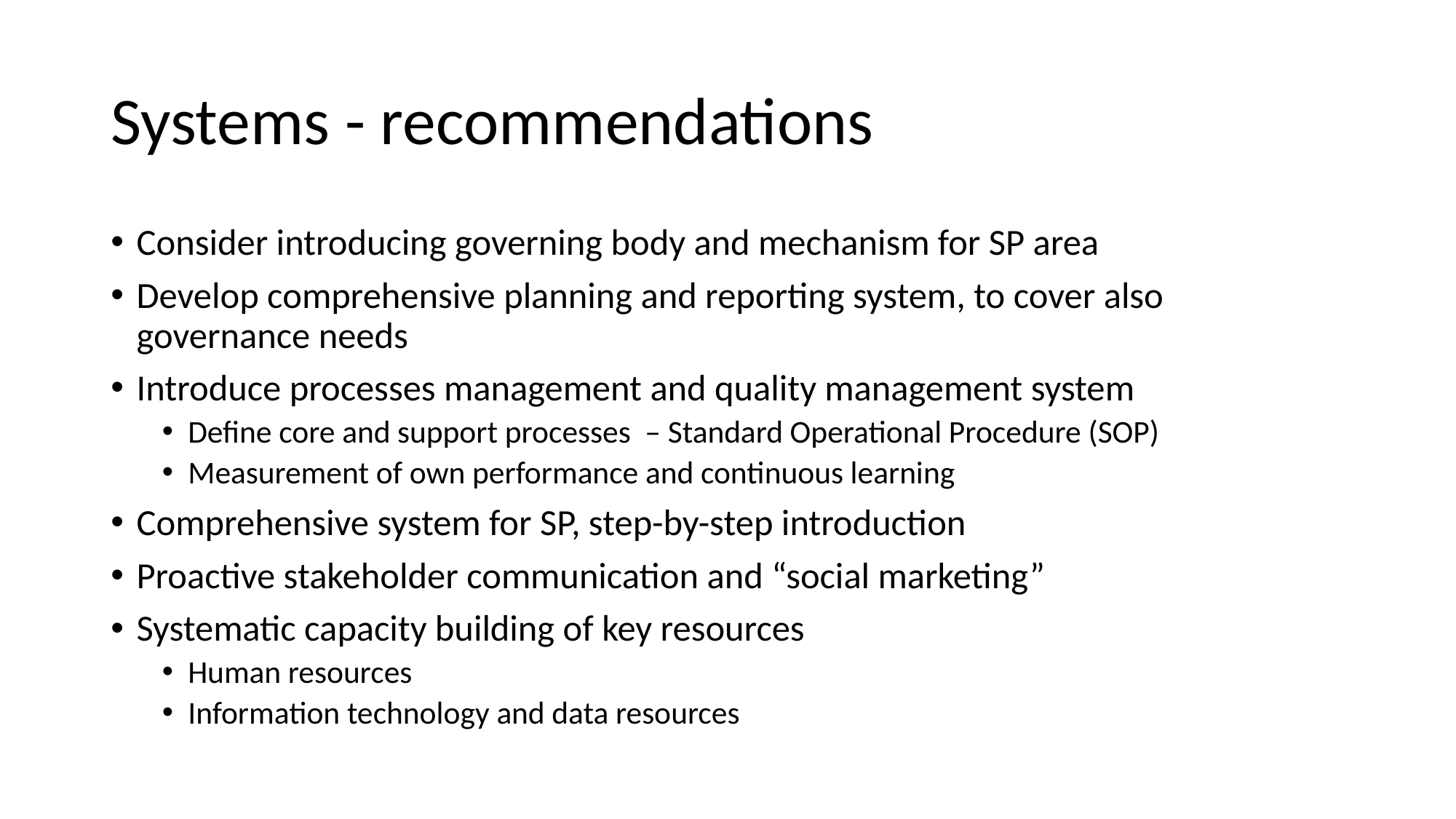

# Systems - recommendations
Consider introducing governing body and mechanism for SP area
Develop comprehensive planning and reporting system, to cover also governance needs
Introduce processes management and quality management system
Define core and support processes  – Standard Operational Procedure (SOP)
Measurement of own performance and continuous learning
Comprehensive system for SP, step-by-step introduction
Proactive stakeholder communication and “social marketing”
Systematic capacity building of key resources
Human resources
Information technology and data resources